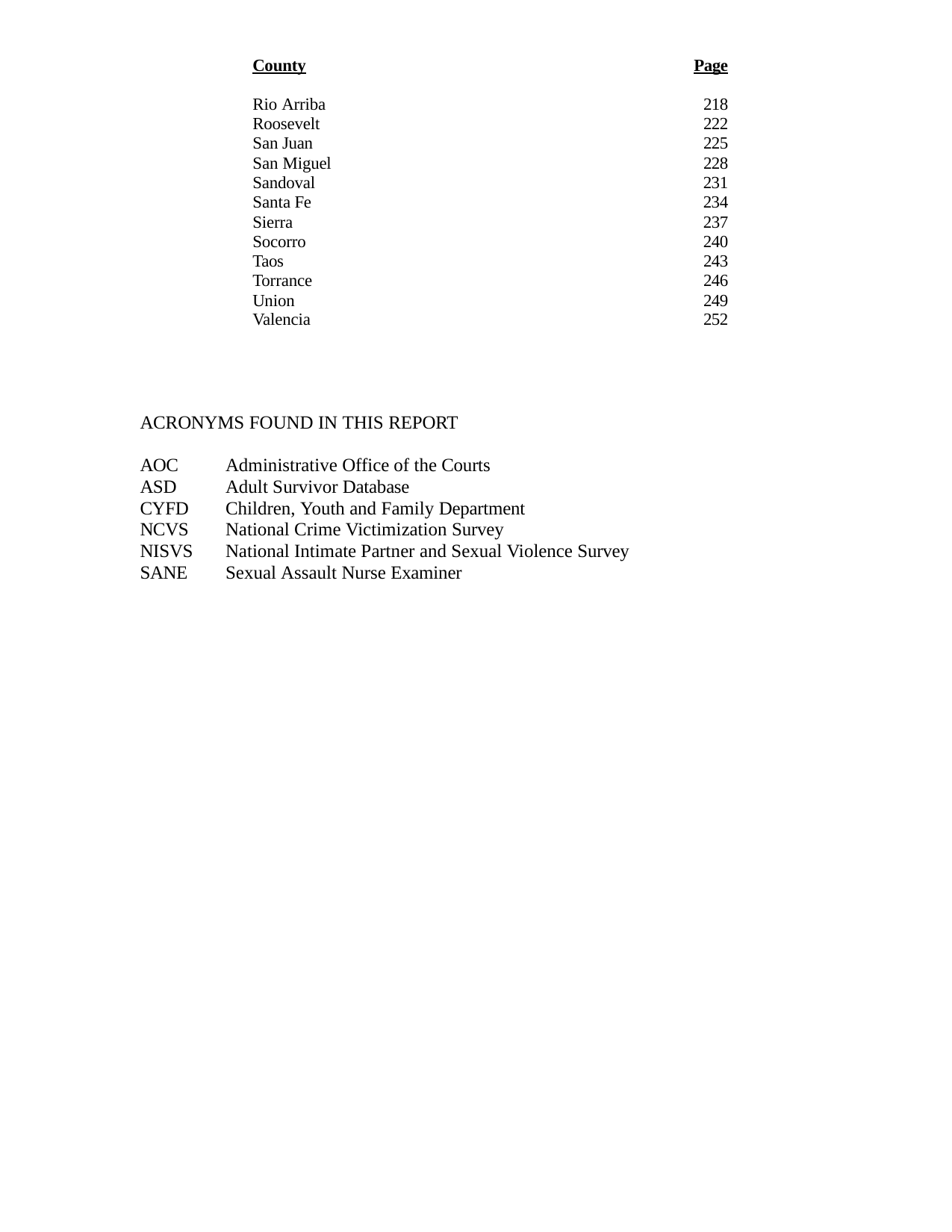

| County | Page |
| --- | --- |
| Rio Arriba | 218 |
| Roosevelt | 222 |
| San Juan | 225 |
| San Miguel | 228 |
| Sandoval | 231 |
| Santa Fe | 234 |
| Sierra | 237 |
| Socorro | 240 |
| Taos | 243 |
| Torrance | 246 |
| Union | 249 |
| Valencia | 252 |
ACRONYMS FOUND IN THIS REPORT

AOC	Administrative Office of the Courts ASD	Adult Survivor Database
CYFD	Children, Youth and Family Department NCVS	National Crime Victimization Survey
NISVS	National Intimate Partner and Sexual Violence Survey SANE	Sexual Assault Nurse Examiner